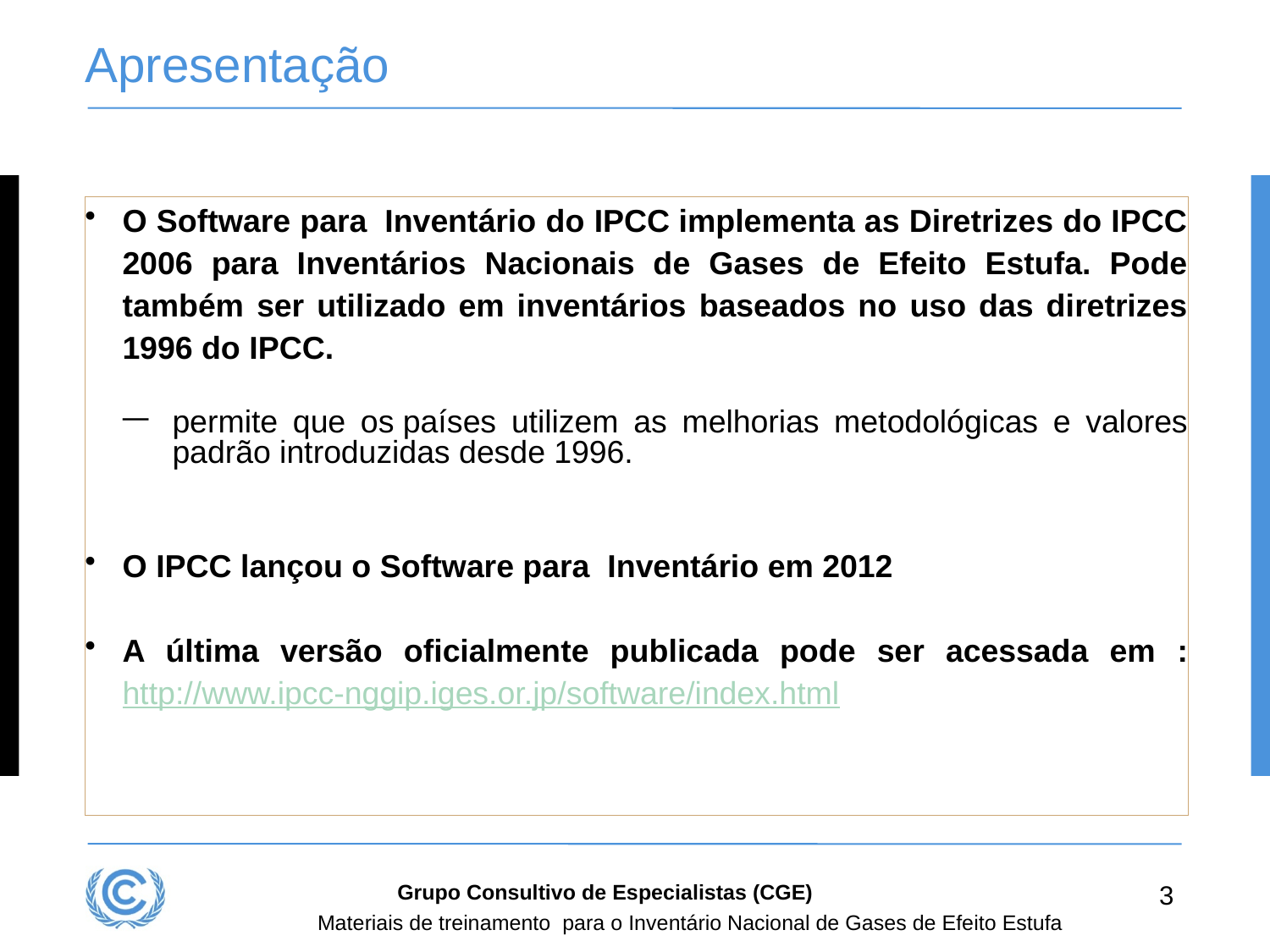

# Apresentação
O Software para  Inventário do IPCC implementa as Diretrizes do IPCC 2006 para Inventários Nacionais de Gases de Efeito Estufa. Pode também ser utilizado em inventários baseados no uso das diretrizes 1996 do IPCC.

permite que os países utilizem as melhorias metodológicas e valores padrão introduzidas desde 1996.

O IPCC lançou o Software para  Inventário em 2012

A última versão oficialmente publicada pode ser acessada em : http://www.ipcc-nggip.iges.or.jp/software/index.html

Grupo Consultivo de Especialistas (CGE)
3
Materiais de treinamento  para o Inventário Nacional de Gases de Efeito Estufa